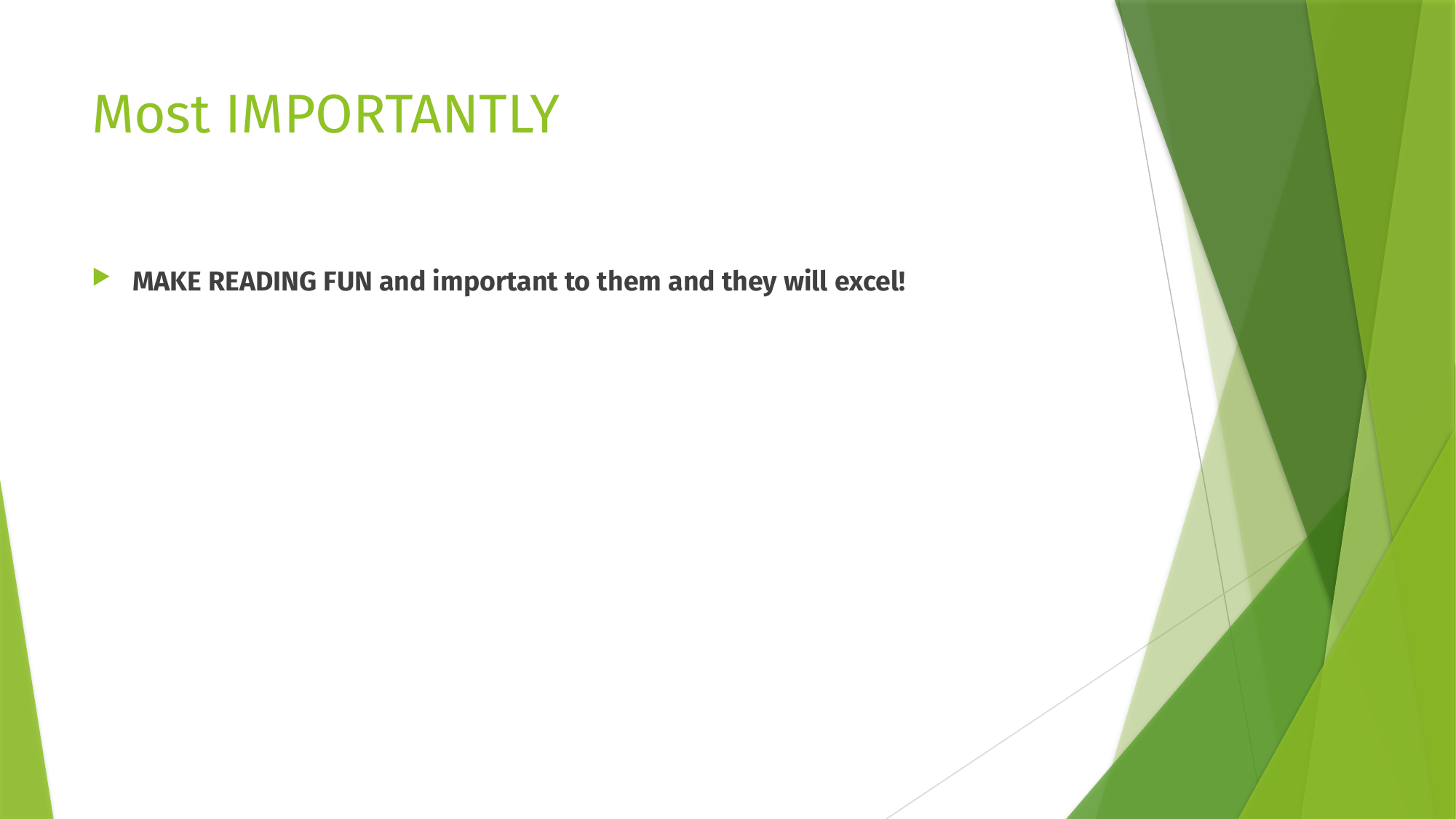

# Most IMPORTANTLY
MAKE READING FUN and important to them and they will excel!